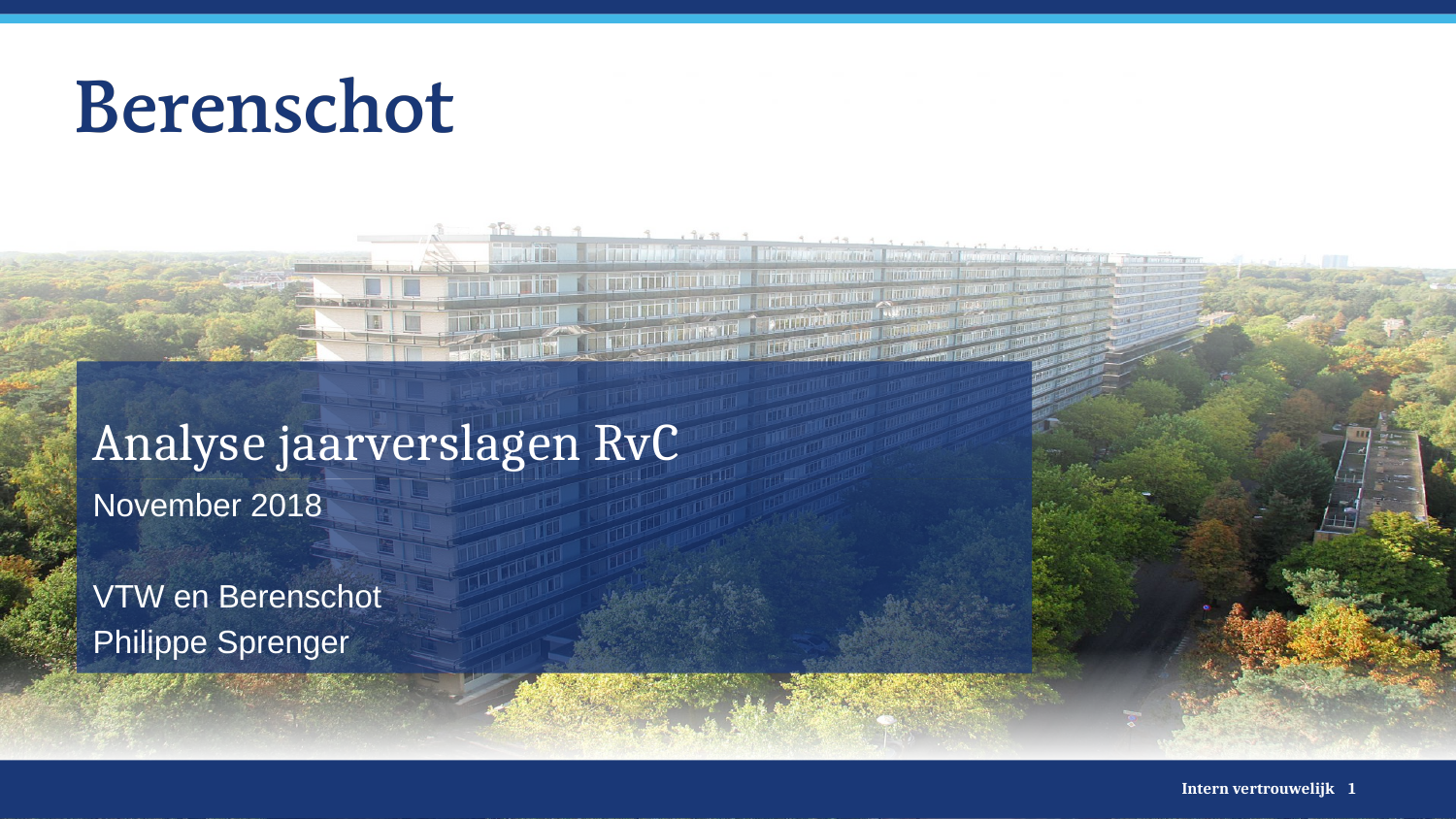

# Analyse jaarverslagen RvC
November 2018

VTW en Berenschot
Philippe Sprenger

1